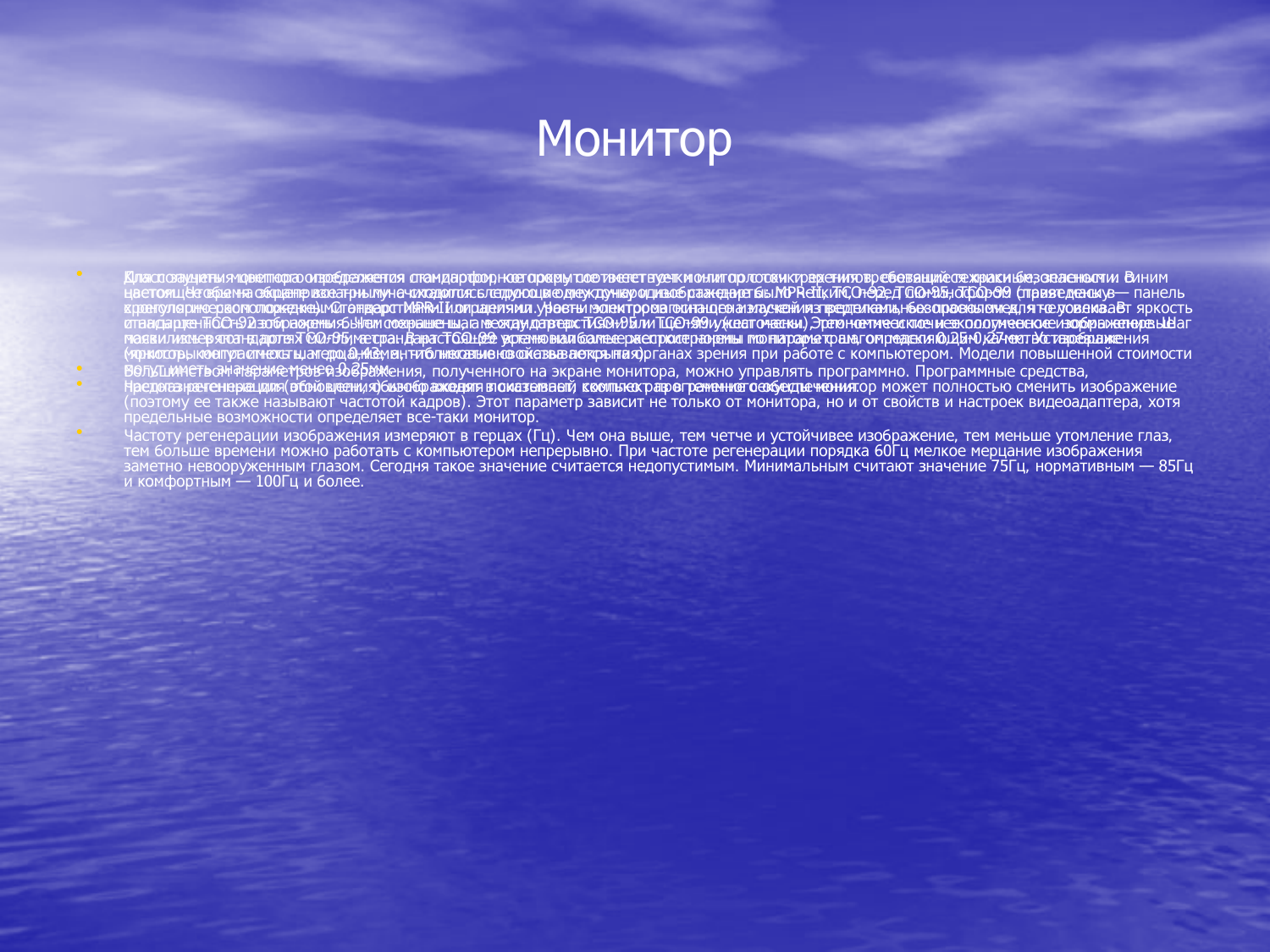

# Монитор
Для получения цветного изображения люминофорное покрытие имеет точки или полоски трех типов, светящиеся красным, зеленым и синим цветом. Чтобы на экране все три луча сходились строго в одну точку и изображение было четким, перед люминофором ставят маску — панель с регулярно расположенными отверстиями или щелями. Часть мониторов оснащена маской из вертикальных проволочек, что усиливает яркость и насыщенность изображения. Чем меньше шаг между отверстиями или щелями (шаг маски), тем четче и точнее полученное изображение. Шаг маски измеряют в долях миллиметра. В настоящее время наиболее распространены мониторы с шагом маски 0,25-0,27мм. Устаревшие мониторы могут иметь шаг до 0,43мм, что негативно сказывается на органах зрения при работе с компьютером. Модели повышенной стоимости могут иметь значение менее 0,25мм.
Частота регенерации (обновления) изображения показывает, сколько раз в течение секунды монитор может полностью сменить изображение (поэтому ее также называют частотой кадров). Этот параметр зависит не только от монитора, но и от свойств и настроек видеоадаптера, хотя предельные возможности определяет все-таки монитор.
Частоту регенерации изображения измеряют в герцах (Гц). Чем она выше, тем четче и устойчивее изображение, тем меньше утомление глаз, тем больше времени можно работать с компьютером непрерывно. При частоте регенерации порядка 60Гц мелкое мерцание изображения заметно невооруженным глазом. Сегодня такое значение считается недопустимым. Минимальным считают значение 75Гц, нормативным — 85Гц и комфортным — 100Гц и более.
Класс защиты монитора определяется стандартом, которому соответствует монитор с точки зрения требований техники безопасности. В настоящее время общепризнанными считаются следующие международные стандарты: MPR-II, ТСО-92, ТСО-95, ТСО-99 (приведены в хронологическом порядке). Стандарт МРR-II ограничил уровни электромагнитного излучения пределами, безопасными для человека. В стандарте ТСО-92 эти нормы были сохранены, а в стандартах ТСО-95 и ТСО-99 ужесточены. Эргономические и экологические нормы впервые появились в стандарте ТСО-95, а стандарт ТСО-99 установил самые жесткие нормы по параметрам, определяющим качество изображения (яркость, контрастность, мерцание, антибликовые свойства покрытия).
Большинством параметров изображения, полученного на экране монитора, можно управлять программно. Программные средства, предназначенные для этой цели, обычно входят в системный комплект программного обеспечения.